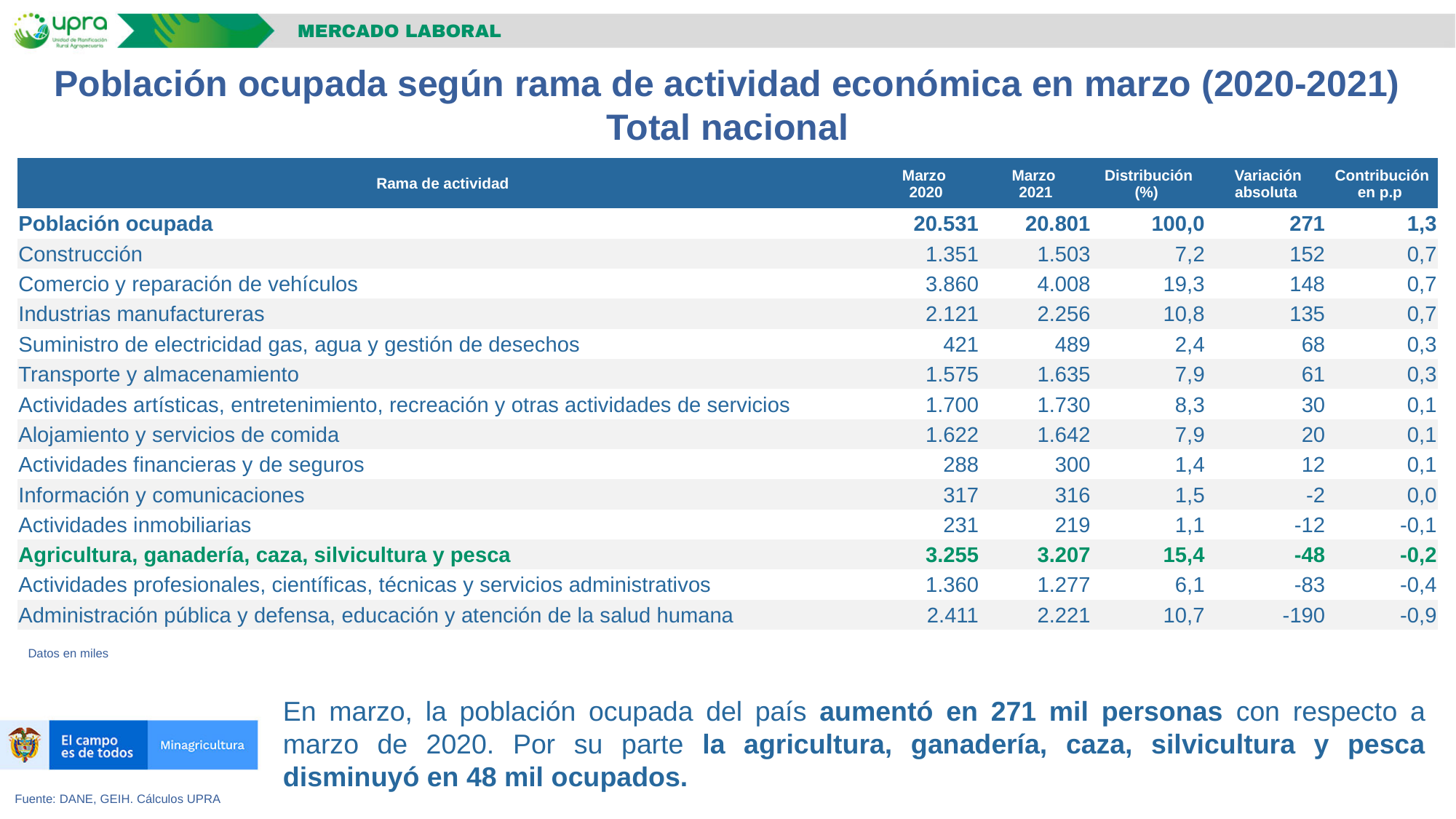

MERCADO LABORAL
Población ocupada según rama de actividad económica en marzo (2020-2021)
Total nacional
| Rama de actividad | Marzo 2020 | Marzo 2021 | Distribución (%) | Variación absoluta | Contribución en p.p |
| --- | --- | --- | --- | --- | --- |
| Población ocupada | 20.531 | 20.801 | 100,0 | 271 | 1,3 |
| Construcción | 1.351 | 1.503 | 7,2 | 152 | 0,7 |
| Comercio y reparación de vehículos | 3.860 | 4.008 | 19,3 | 148 | 0,7 |
| Industrias manufactureras | 2.121 | 2.256 | 10,8 | 135 | 0,7 |
| Suministro de electricidad gas, agua y gestión de desechos | 421 | 489 | 2,4 | 68 | 0,3 |
| Transporte y almacenamiento | 1.575 | 1.635 | 7,9 | 61 | 0,3 |
| Actividades artísticas, entretenimiento, recreación y otras actividades de servicios | 1.700 | 1.730 | 8,3 | 30 | 0,1 |
| Alojamiento y servicios de comida | 1.622 | 1.642 | 7,9 | 20 | 0,1 |
| Actividades financieras y de seguros | 288 | 300 | 1,4 | 12 | 0,1 |
| Información y comunicaciones | 317 | 316 | 1,5 | -2 | 0,0 |
| Actividades inmobiliarias | 231 | 219 | 1,1 | -12 | -0,1 |
| Agricultura, ganadería, caza, silvicultura y pesca | 3.255 | 3.207 | 15,4 | -48 | -0,2 |
| Actividades profesionales, científicas, técnicas y servicios administrativos | 1.360 | 1.277 | 6,1 | -83 | -0,4 |
| Administración pública y defensa, educación y atención de la salud humana | 2.411 | 2.221 | 10,7 | -190 | -0,9 |
Datos en miles
En marzo, la población ocupada del país aumentó en 271 mil personas con respecto a marzo de 2020. Por su parte la agricultura, ganadería, caza, silvicultura y pesca disminuyó en 48 mil ocupados.
Fuente: DANE, GEIH. Cálculos UPRA